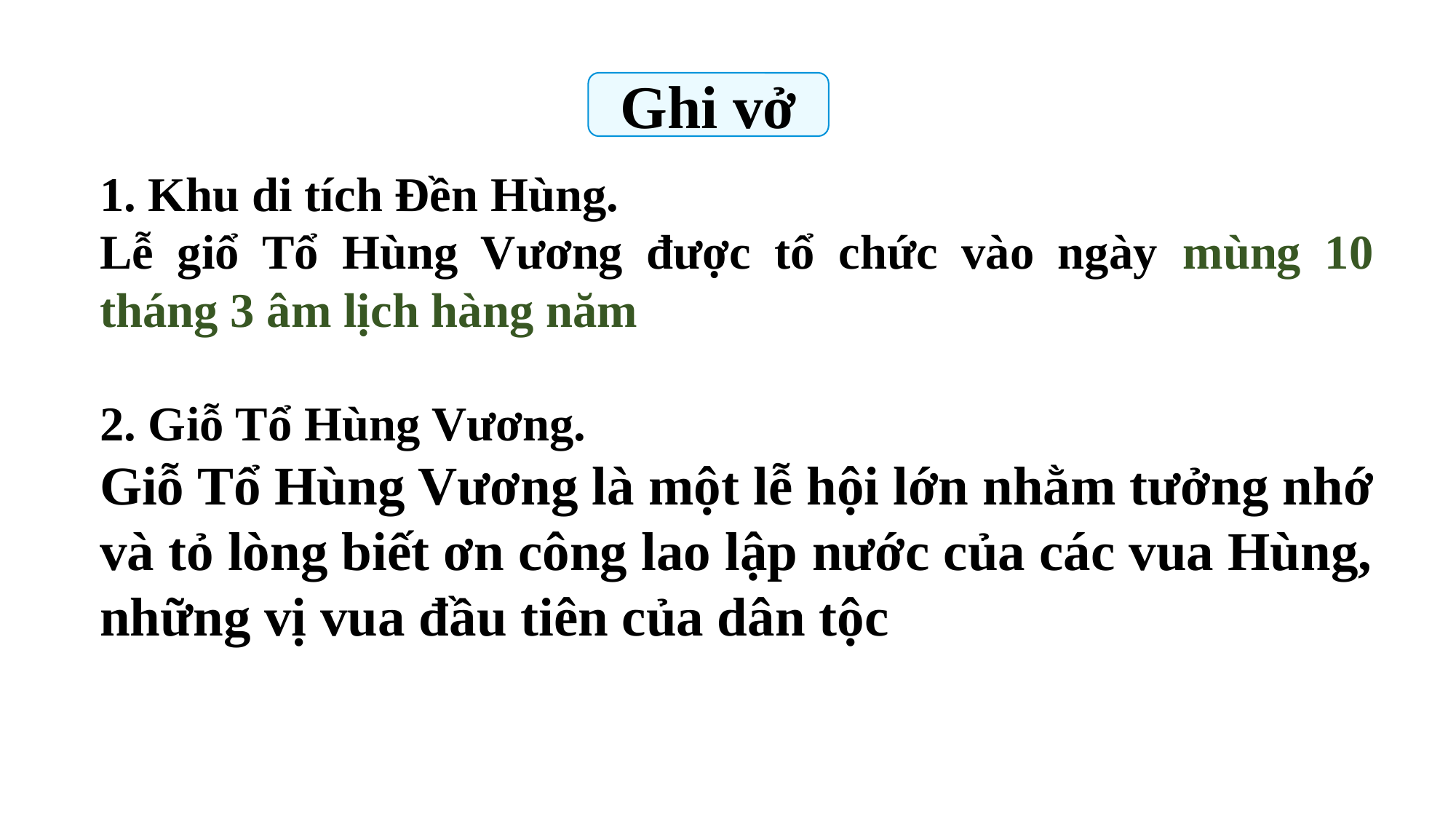

Ghi vở
1. Khu di tích Đền Hùng.
Lễ giổ Tổ Hùng Vương được tổ chức vào ngày mùng 10 tháng 3 âm lịch hàng năm
2. Giỗ Tổ Hùng Vương.
Giỗ Tổ Hùng Vương là một lễ hội lớn nhằm tưởng nhớ và tỏ lòng biết ơn công lao lập nước của các vua Hùng, những vị vua đầu tiên của dân tộc